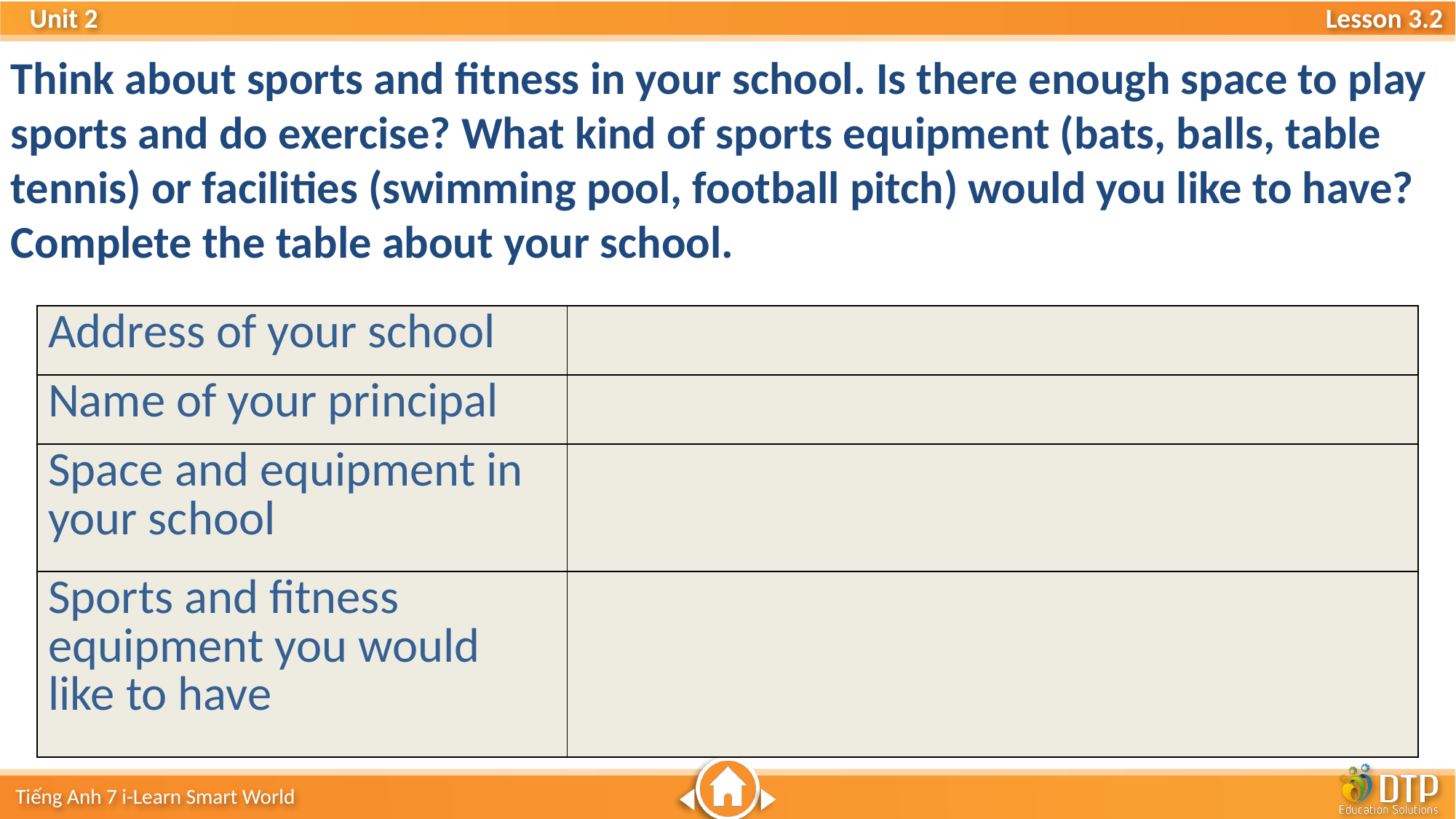

Think about sports and fitness in your school. Is there enough space to play sports and do exercise? What kind of sports equipment (bats, balls, table tennis) or facilities (swimming pool, football pitch) would you like to have? Complete the table about your school.
| Address of your school |  |
| --- | --- |
| Name of your principal |  |
| Space and equipment in your school |  |
| Sports and fitness equipment you would like to have |  |
Click here for the answers.